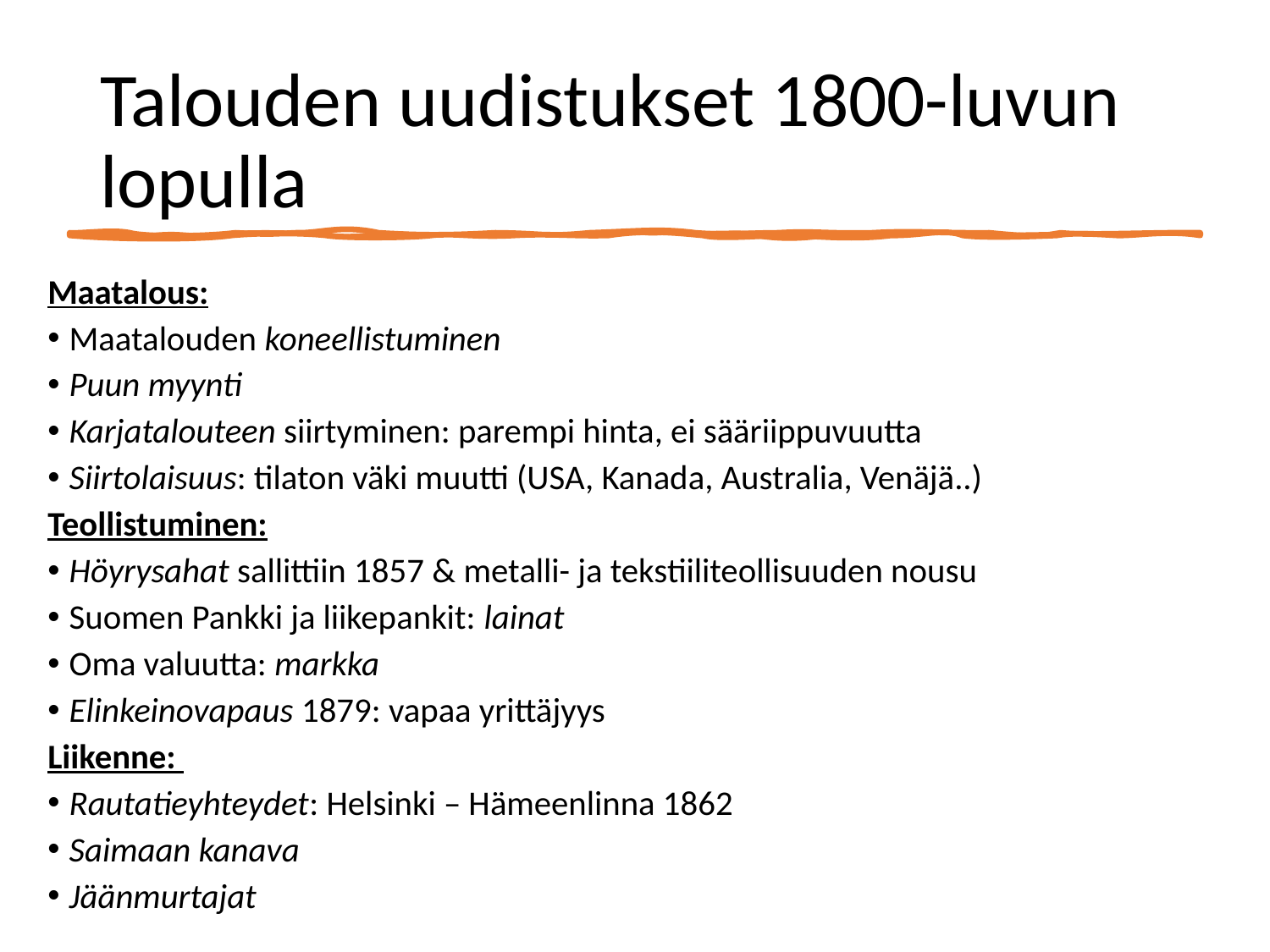

# Talouden uudistukset 1800-luvun lopulla

Maatalous:
Maatalouden koneellistuminen
Puun myynti
Karjatalouteen siirtyminen: parempi hinta, ei sääriippuvuutta
Siirtolaisuus: tilaton väki muutti (USA, Kanada, Australia, Venäjä..)
Teollistuminen:
Höyrysahat sallittiin 1857 & metalli- ja tekstiiliteollisuuden nousu
Suomen Pankki ja liikepankit: lainat
Oma valuutta: markka
Elinkeinovapaus 1879: vapaa yrittäjyys
Liikenne:
Rautatieyhteydet: Helsinki – Hämeenlinna 1862
Saimaan kanava
Jäänmurtajat